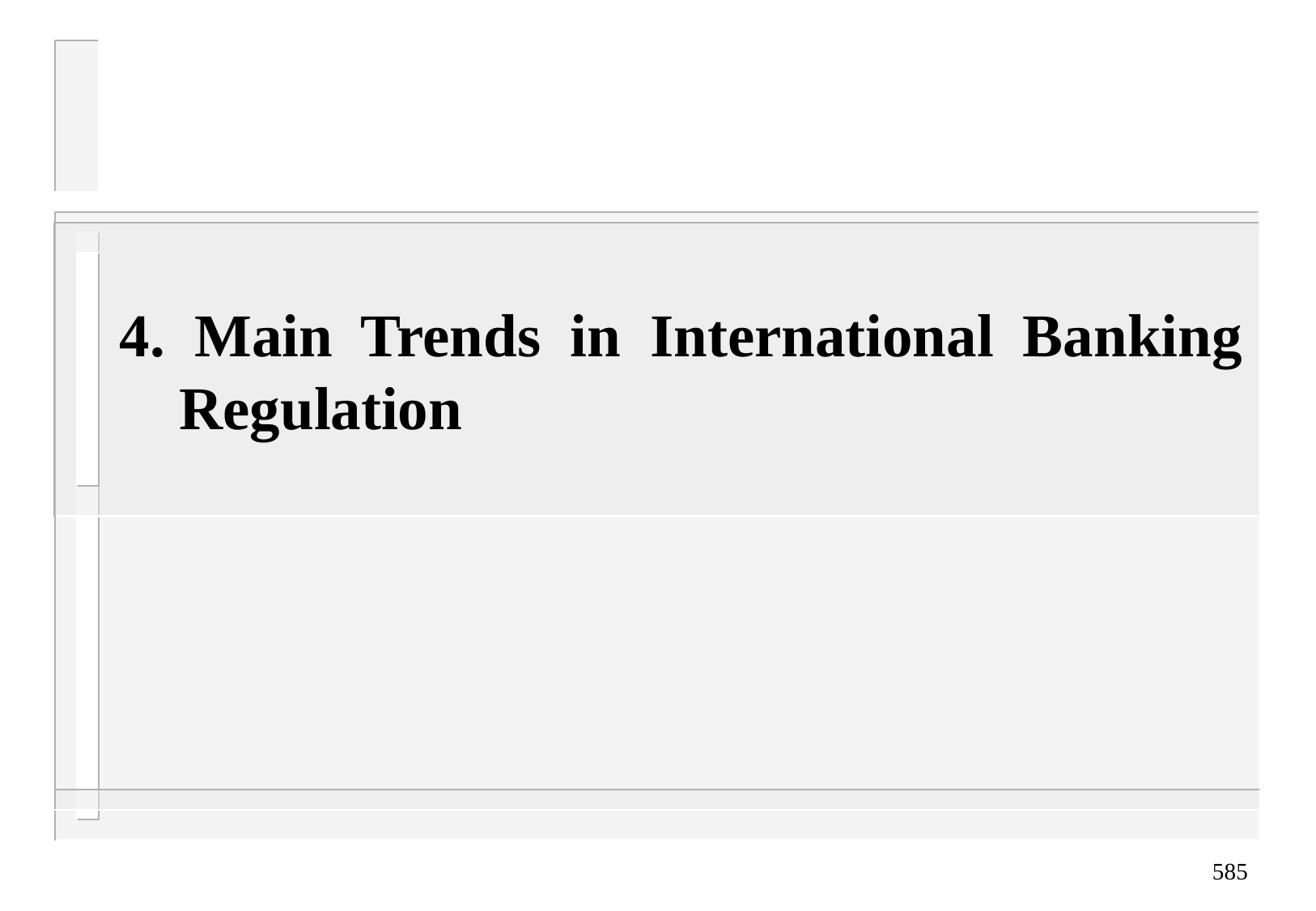

# 4. Main Trends in International Banking Regulation
585